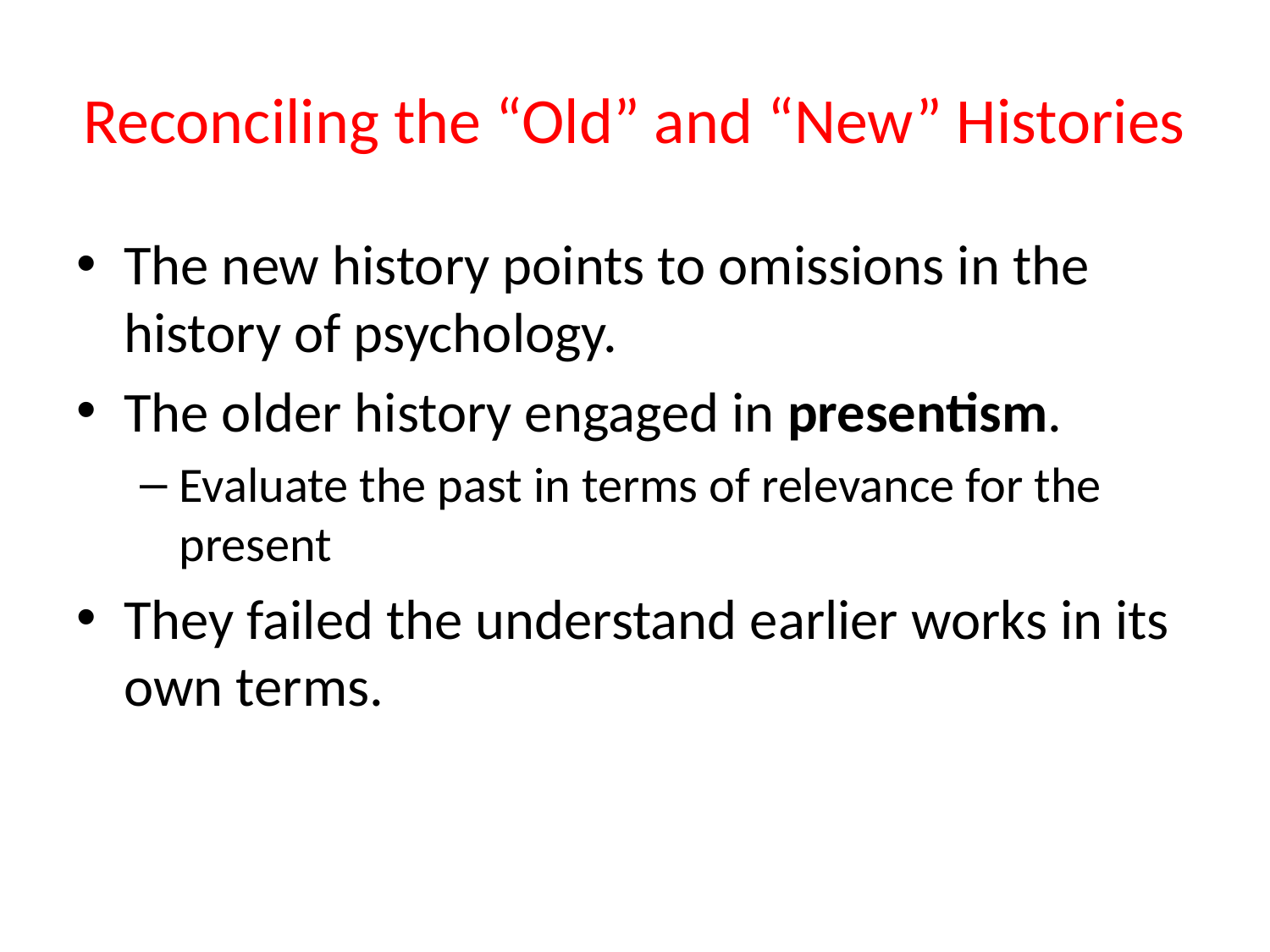

# Reconciling the “Old” and “New” Histories
The new history points to omissions in the history of psychology.
The older history engaged in presentism.
Evaluate the past in terms of relevance for the present
They failed the understand earlier works in its own terms.